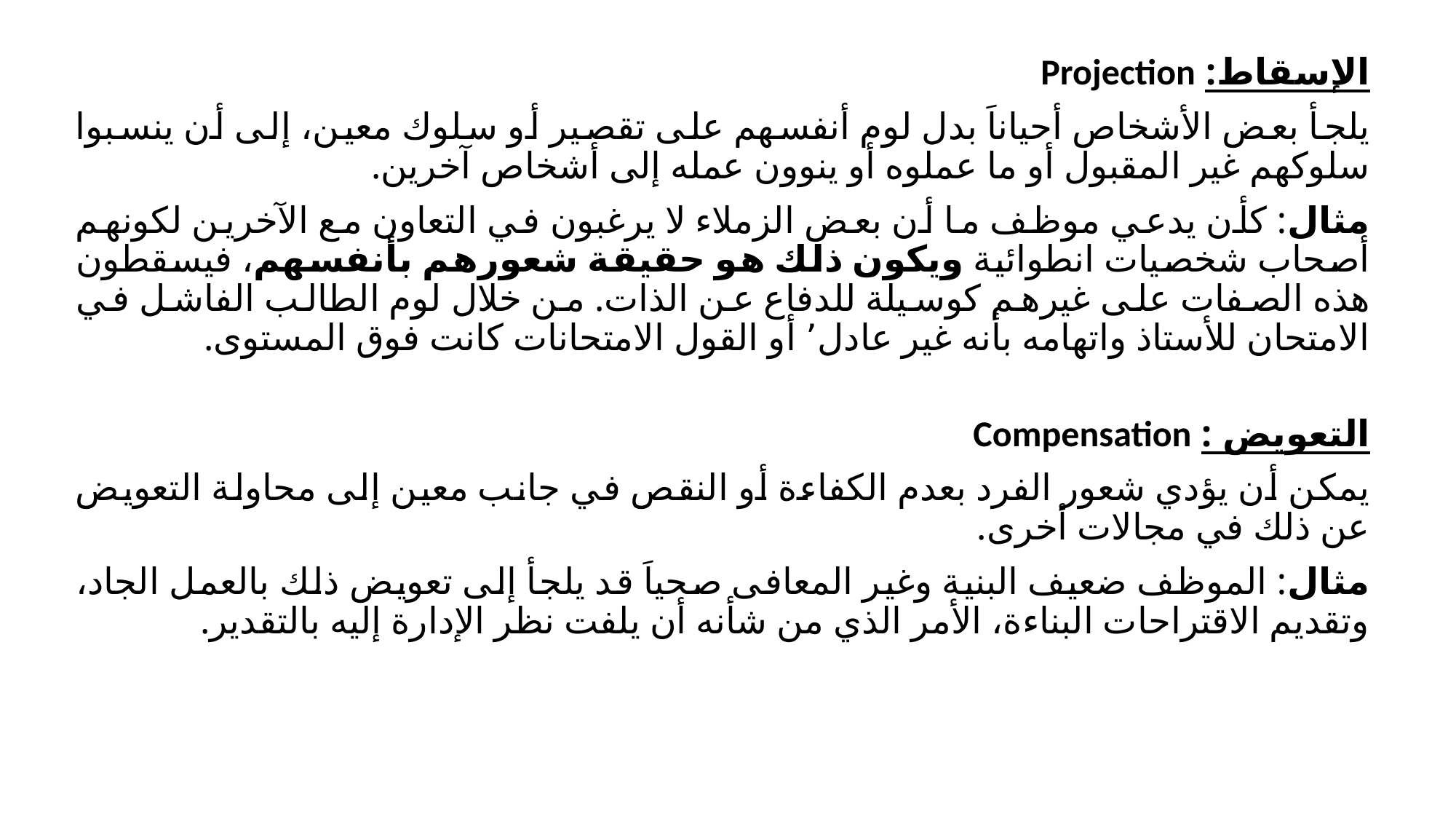

الإسقاط: Projection
يلجأ بعض الأشخاص أحياناَ بدل لوم أنفسهم على تقصير أو سلوك معين، إلى أن ينسبوا سلوكهم غير المقبول أو ما عملوه أو ينوون عمله إلى أشخاص آخرين.
مثال: كأن يدعي موظف ما أن بعض الزملاء لا يرغبون في التعاون مع الآخرين لكونهم أصحاب شخصيات انطوائية ويكون ذلك هو حقيقة شعورهم بأنفسهم، فيسقطون هذه الصفات على غيرهم كوسيلة للدفاع عن الذات. من خلال لوم الطالب الفاشل في الامتحان للأستاذ واتهامه بأنه غير عادل٬ أو القول الامتحانات كانت فوق المستوى.
التعويض : Compensation
يمكن أن يؤدي شعور الفرد بعدم الكفاءة أو النقص في جانب معين إلى محاولة التعويض عن ذلك في مجالات أخرى.
مثال: الموظف ضعيف البنية وغير المعافى صحياَ قد يلجأ إلى تعويض ذلك بالعمل الجاد، وتقديم الاقتراحات البناءة، الأمر الذي من شأنه أن يلفت نظر الإدارة إليه بالتقدير.